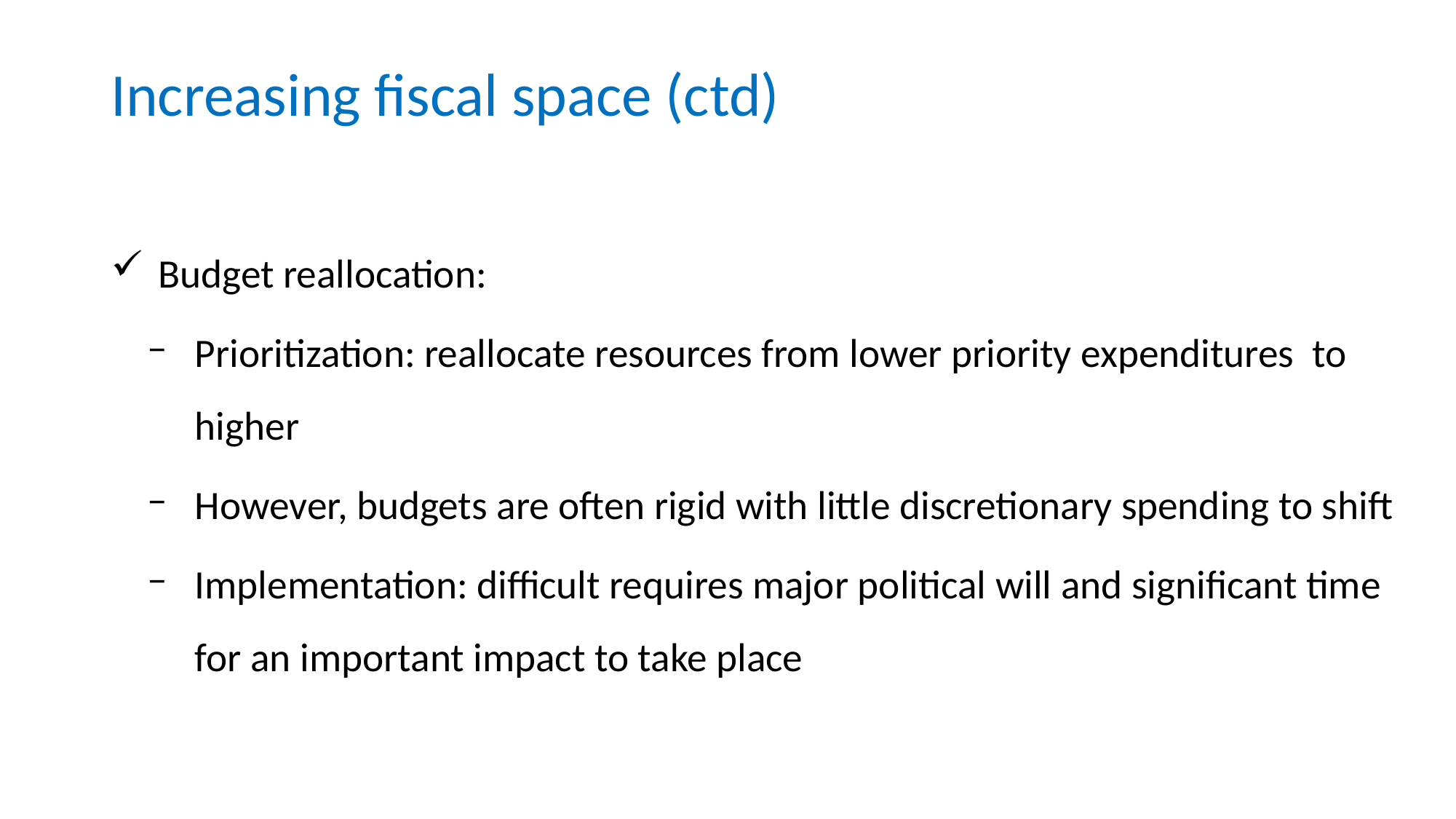

# Increasing fiscal space (ctd)
Budget reallocation:
Prioritization: reallocate resources from lower priority expenditures  to higher
However, budgets are often rigid with little discretionary spending to shift
Implementation: difficult requires major political will and significant time for an important impact to take place